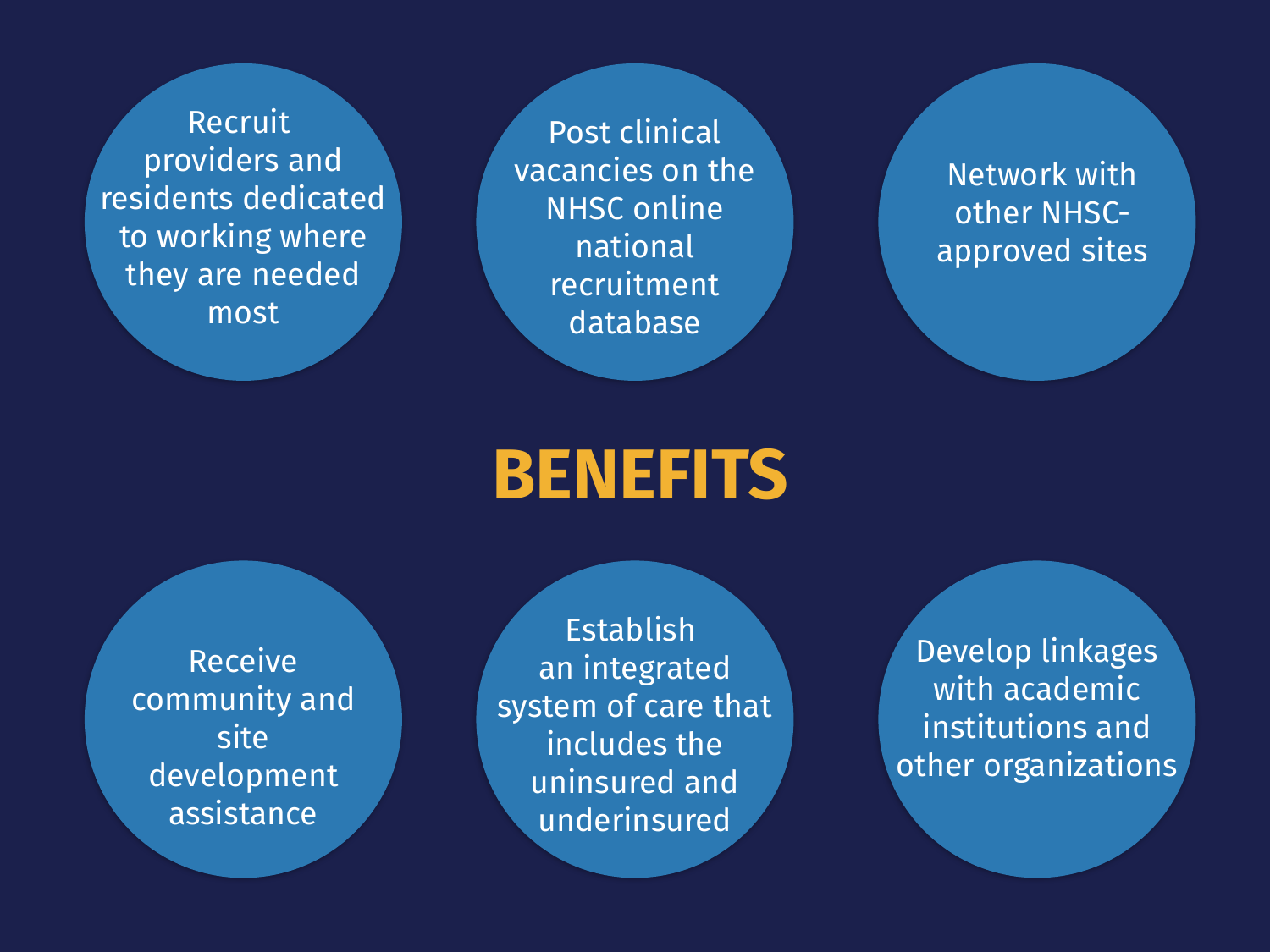

Recruit
providers and residents dedicated to working where they are needed most

Post clinical vacancies on the NHSC online national recruitment database

Network with other NHSC-approved sites
# Benefits

Receive community and site development assistance

Establish
an integrated system of care that includes the uninsured and underinsured

Develop linkages with academic institutions and other organizations